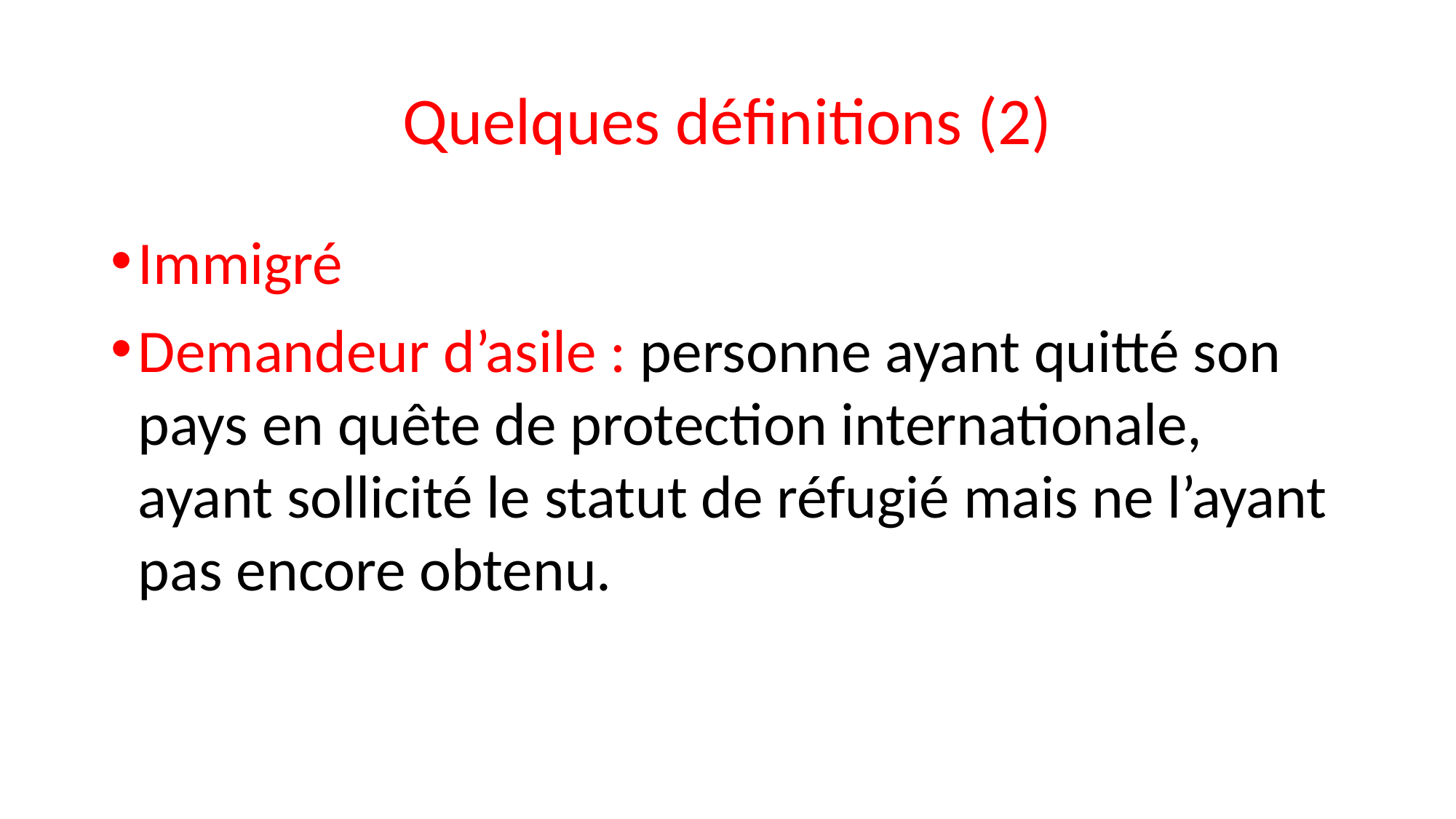

# Quelques définitions (2)
Immigré
Demandeur d’asile : personne ayant quitté son pays en quête de protection internationale, ayant sollicité le statut de réfugié mais ne l’ayant pas encore obtenu.